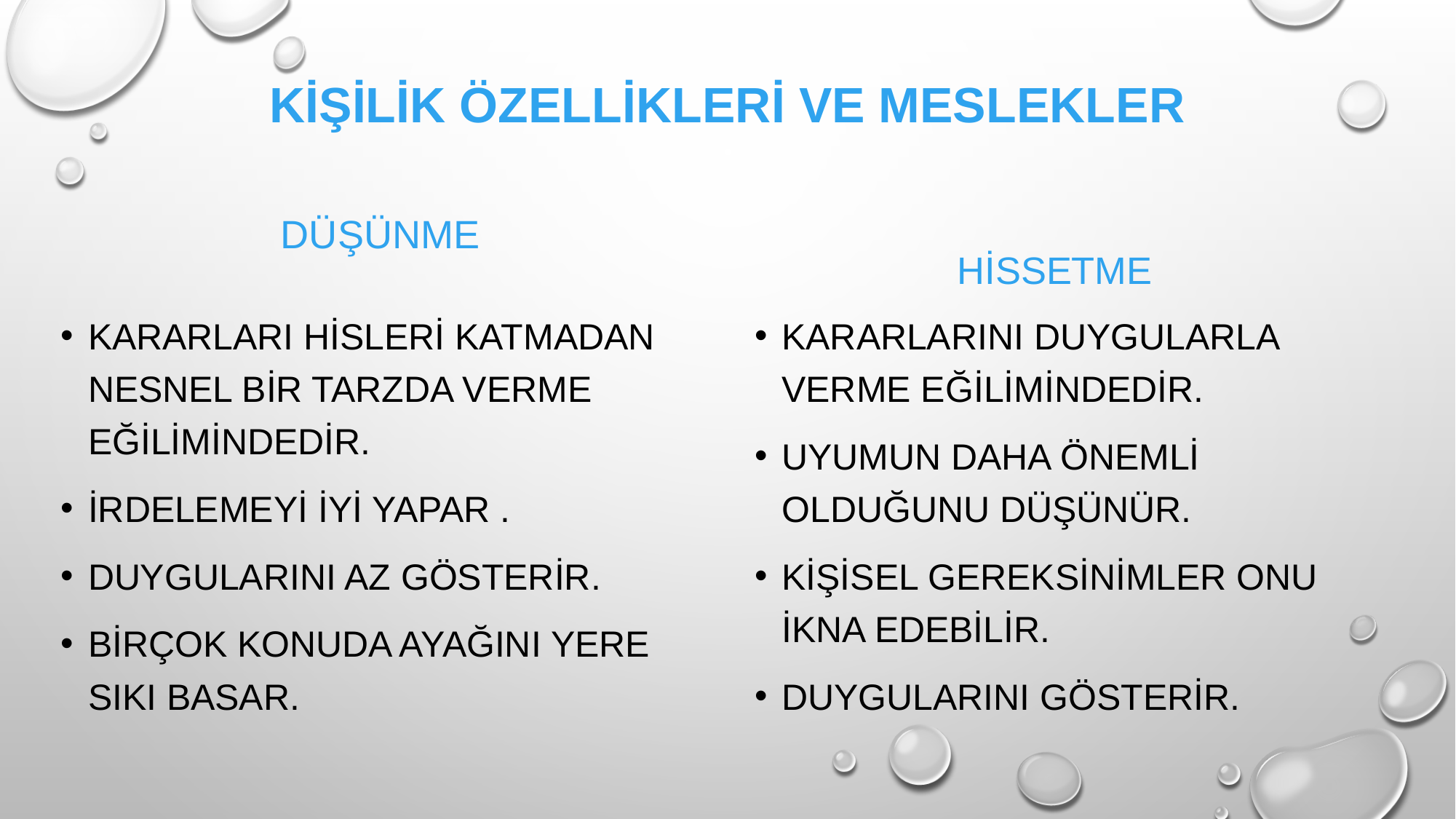

# Kişilik Özellikleri ve Meslekler
Düşünme

Hissetme

Kararları hisleri katmadan nesnel Bir tarzda verme eğilimindedir.
İrdelemeyi iyi yapar .
Duygularını az gösterir.
Birçok konuda ayağını yere sıkı basar.
Kararlarını duygularla verme eğilimindedir.
Uyumun daha önemli olduğunu düşünür.
Kişisel gereksinimler onu ikna edebilir.
Duygularını gösterir.